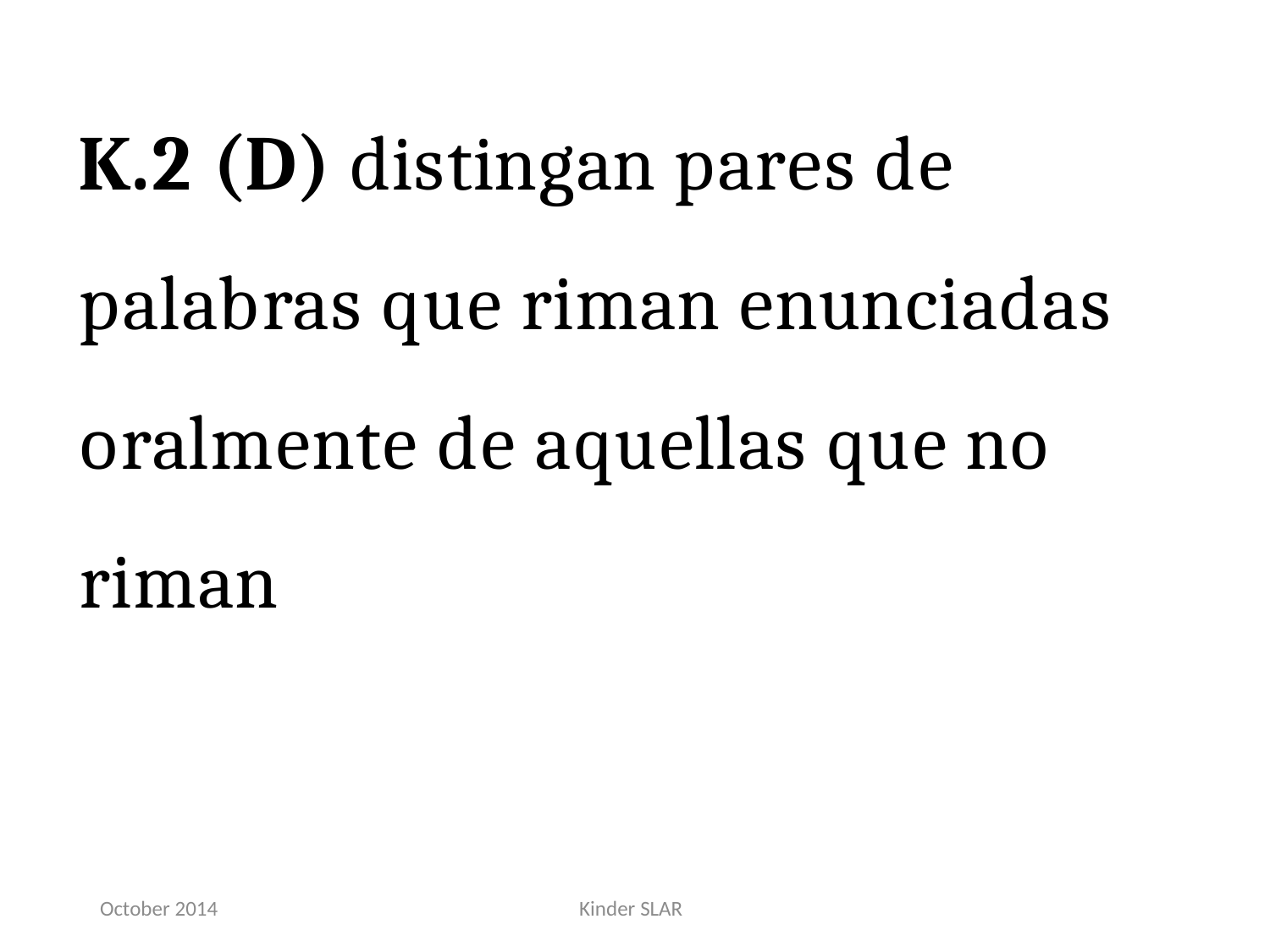

K.2 (D) distingan pares de palabras que riman enunciadas oralmente de aquellas que no riman

October 2014
Kinder SLAR